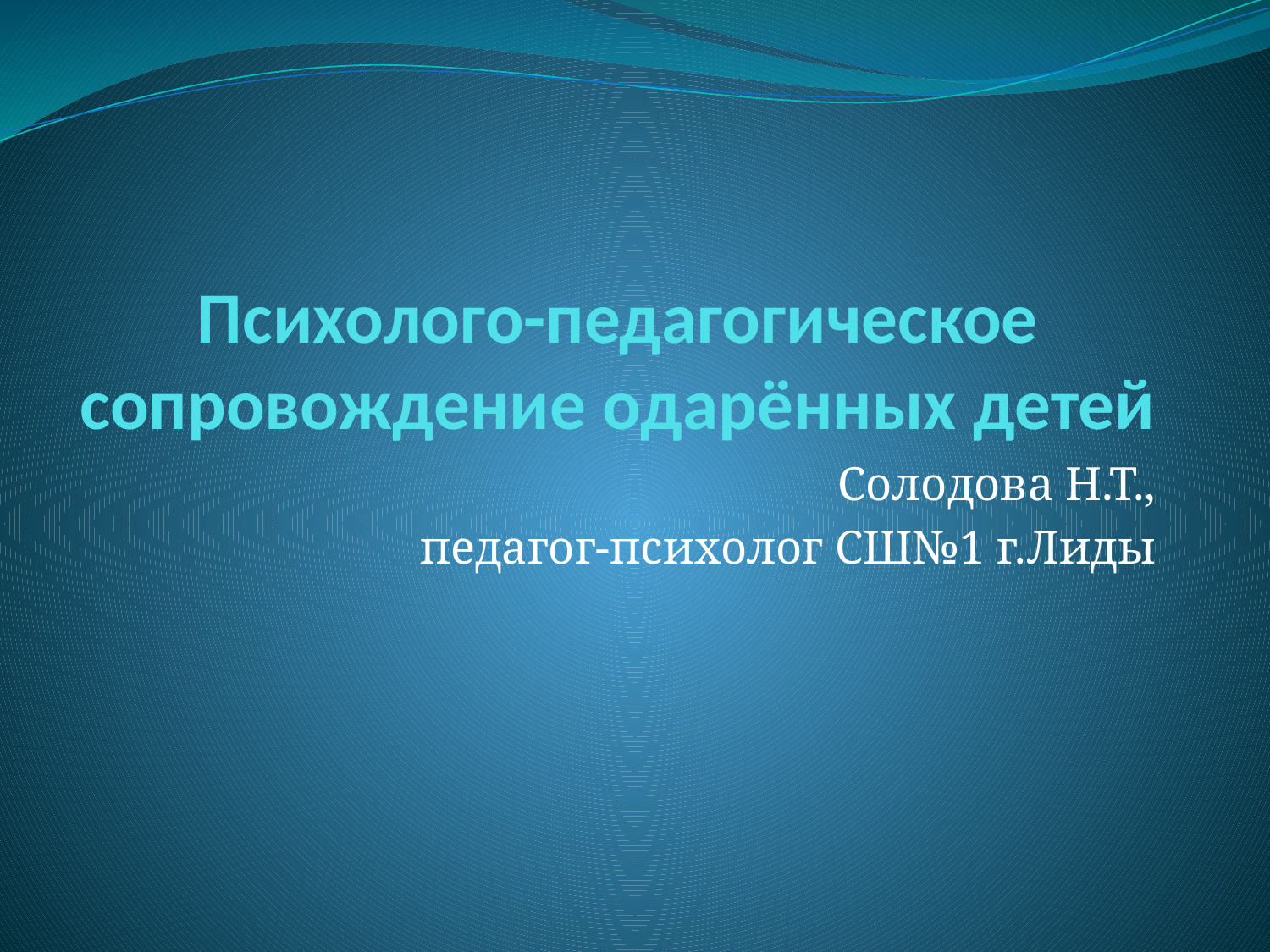

# Психолого-педагогическое сопровождение одарённых детей
                                Солодова Н.Т.,
педагог-психолог СШ№1 г.Лиды